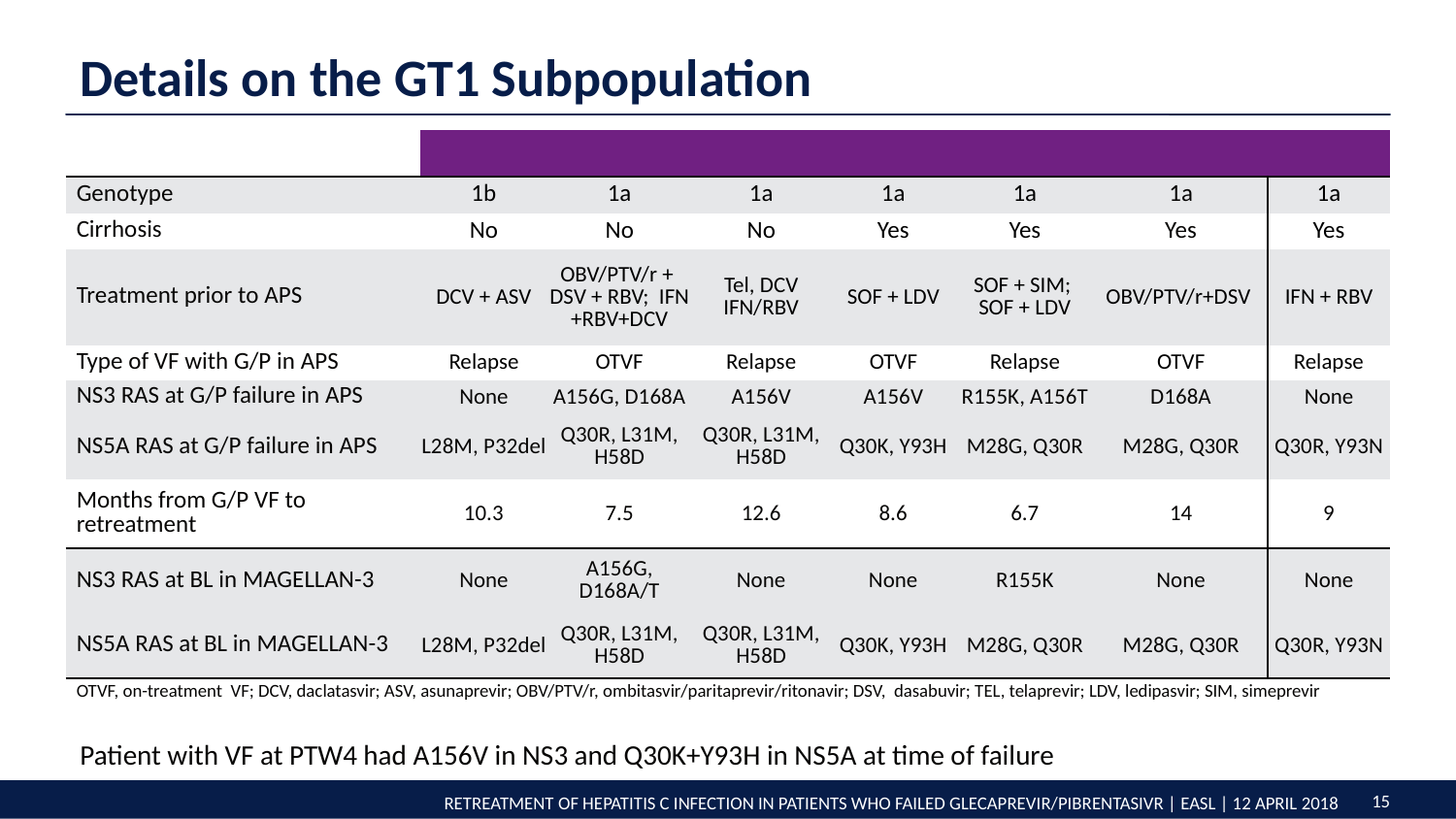

Details on the GT1 Subpopulation
|  |  |  |  |  |  |  |  |
| --- | --- | --- | --- | --- | --- | --- | --- |
| Genotype | 1b | 1a | 1a | 1a | 1a | 1a | 1a |
| Cirrhosis | No | No | No | Yes | Yes | Yes | Yes |
| Treatment prior to APS | DCV + ASV | OBV/PTV/r + DSV + RBV; IFN +RBV+DCV | Tel, DCV IFN/RBV | SOF + LDV | SOF + SIM; SOF + LDV | OBV/PTV/r+DSV | IFN + RBV |
| Type of VF with G/P in APS | Relapse | OTVF | Relapse | OTVF | Relapse | OTVF | Relapse |
| NS3 RAS at G/P failure in APS | None | A156G, D168A | A156V | A156V | R155K, A156T | D168A | None |
| NS5A RAS at G/P failure in APS | L28M, P32del | Q30R, L31M, H58D | Q30R, L31M, H58D | Q30K, Y93H | M28G, Q30R | M28G, Q30R | Q30R, Y93N |
| Months from G/P VF to retreatment | 10.3 | 7.5 | 12.6 | 8.6 | 6.7 | 14 | 9 |
| NS3 RAS at BL in MAGELLAN-3 | None | A156G, D168A/T | None | None | R155K | None | None |
| NS5A RAS at BL in MAGELLAN-3 | L28M, P32del | Q30R, L31M, H58D | Q30R, L31M, H58D | Q30K, Y93H | M28G, Q30R | M28G, Q30R | Q30R, Y93N |
| OTVF, on-treatment VF; DCV, daclatasvir; ASV, asunaprevir; OBV/PTV/r, ombitasvir/paritaprevir/ritonavir; DSV, dasabuvir; TEL, telaprevir; LDV, ledipasvir; SIM, simeprevir |  |  |  |  |  |  |  |
Patient with VF at PTW4 had A156V in NS3 and Q30K+Y93H in NS5A at time of failure